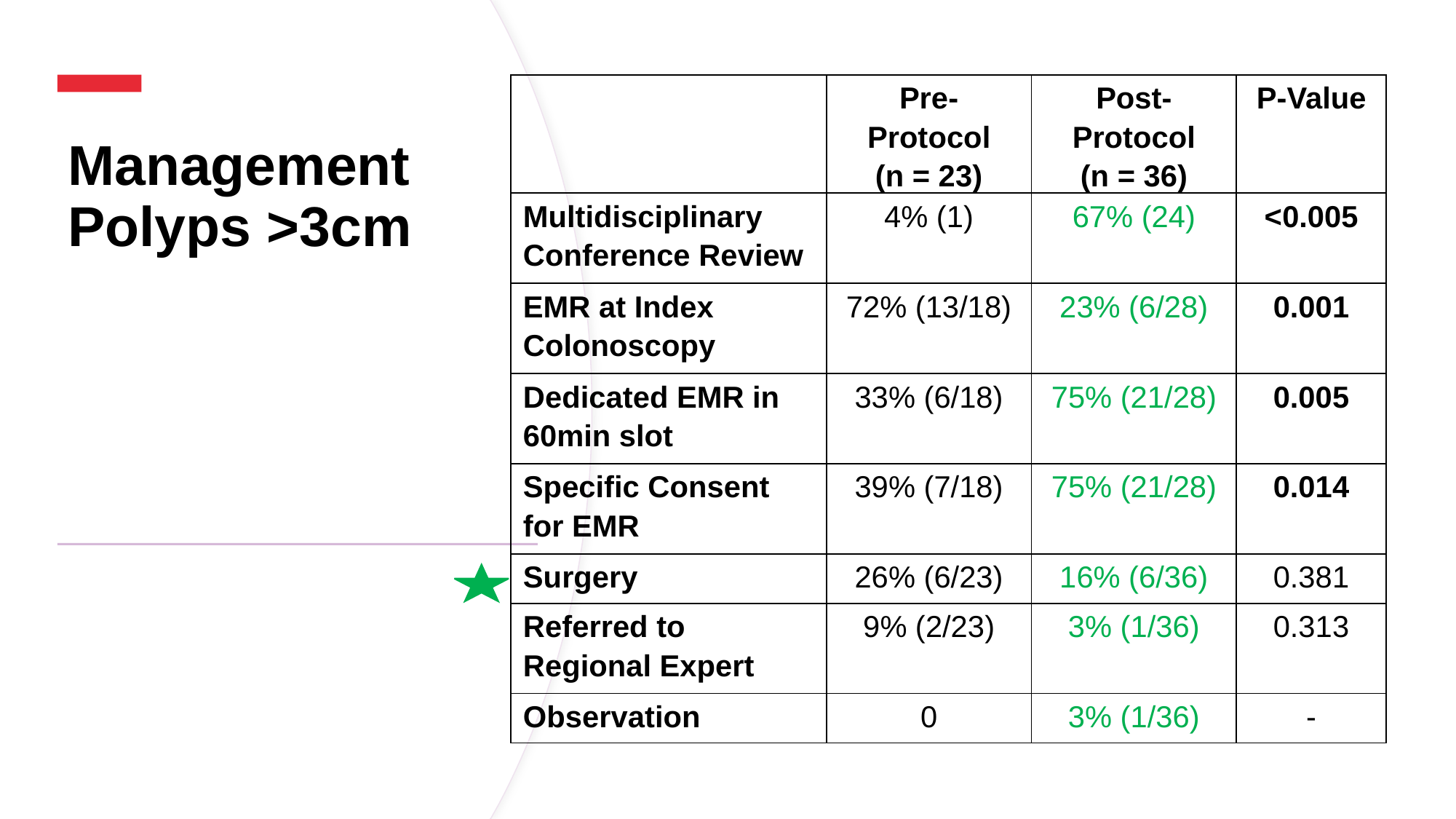

|  | Pre-Protocol (n = 23) | Post-Protocol (n = 36) | P-Value |
| --- | --- | --- | --- |
| Multidisciplinary Conference Review | 4% (1) | 67% (24) | <0.005 |
| EMR at Index Colonoscopy | 72% (13/18) | 23% (6/28) | 0.001 |
| Dedicated EMR in 60min slot | 33% (6/18) | 75% (21/28) | 0.005 |
| Specific Consent for EMR | 39% (7/18) | 75% (21/28) | 0.014 |
| Surgery | 26% (6/23) | 16% (6/36) | 0.381 |
| Referred to Regional Expert | 9% (2/23) | 3% (1/36) | 0.313 |
| Observation | 0 | 3% (1/36) | - |
# Management Polyps >3cm